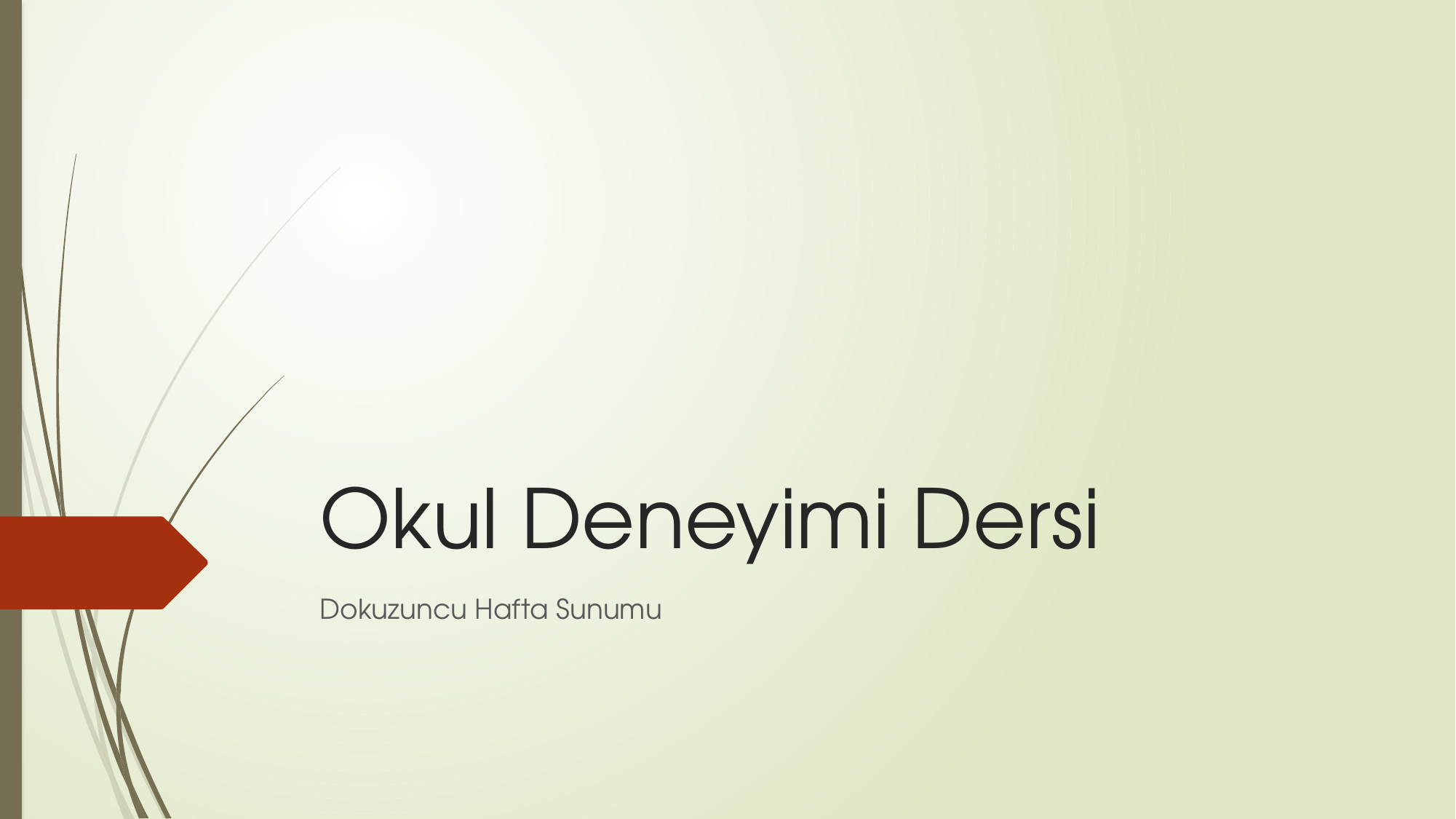

# Okul Deneyimi Dersi
Dokuzuncu Hafta Sunumu